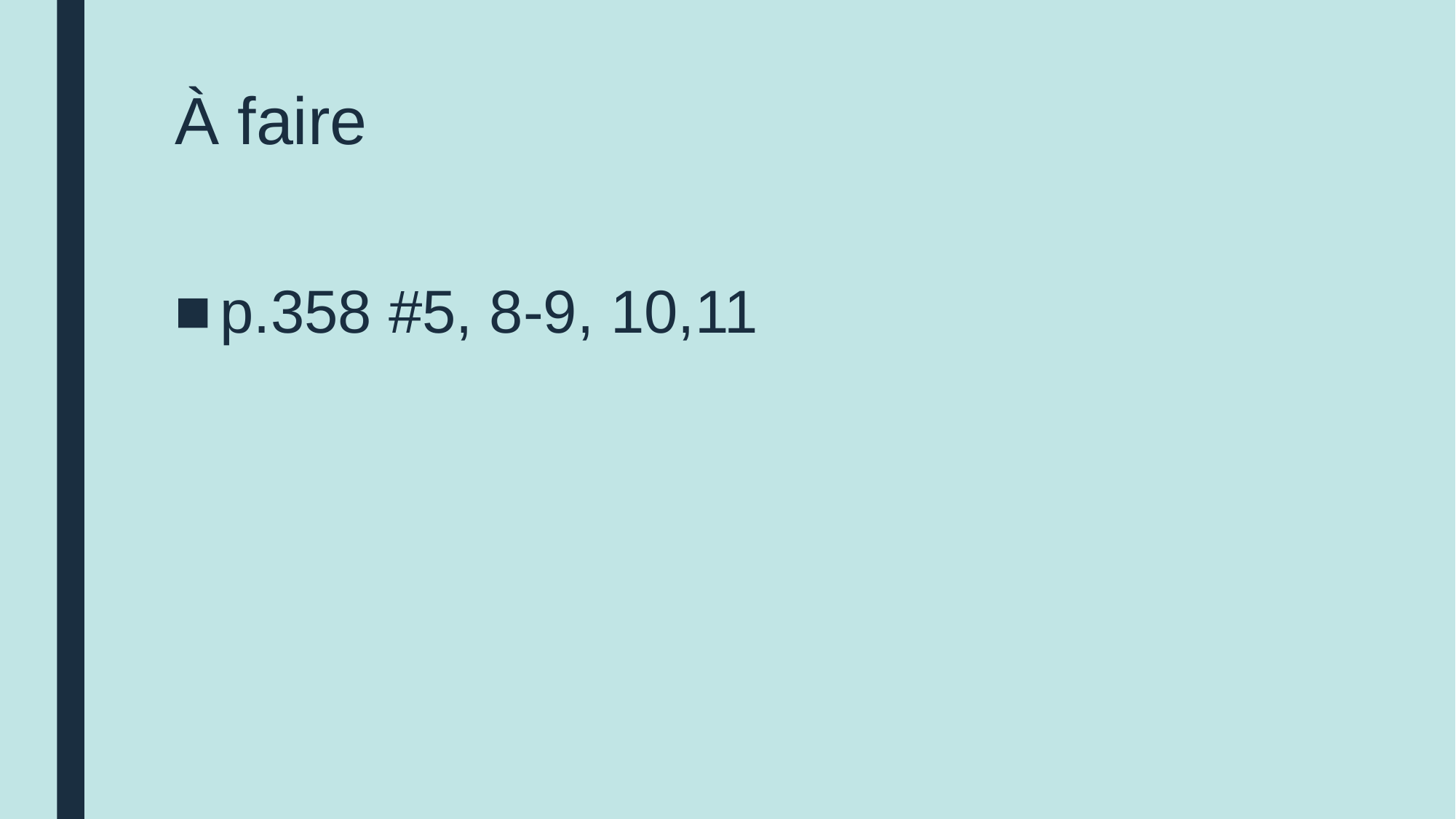

# À faire
p.358 #5, 8-9, 10,11